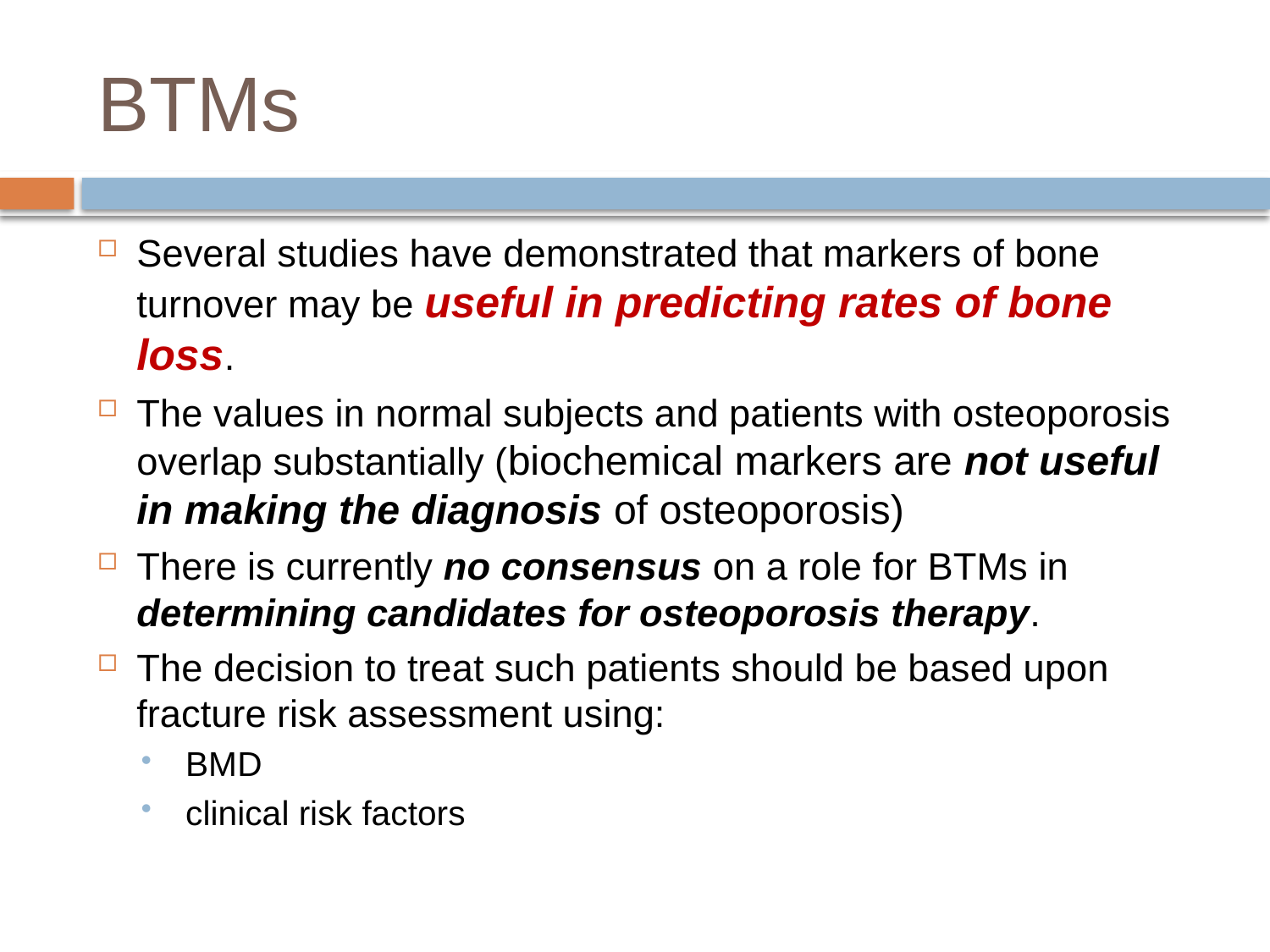

# BTMs
Several studies have demonstrated that markers of bone turnover may be useful in predicting rates of bone loss.
The values in normal subjects and patients with osteoporosis overlap substantially (biochemical markers are not useful in making the diagnosis of osteoporosis)
There is currently no consensus on a role for BTMs in determining candidates for osteoporosis therapy.
The decision to treat such patients should be based upon fracture risk assessment using:
 BMD
 clinical risk factors